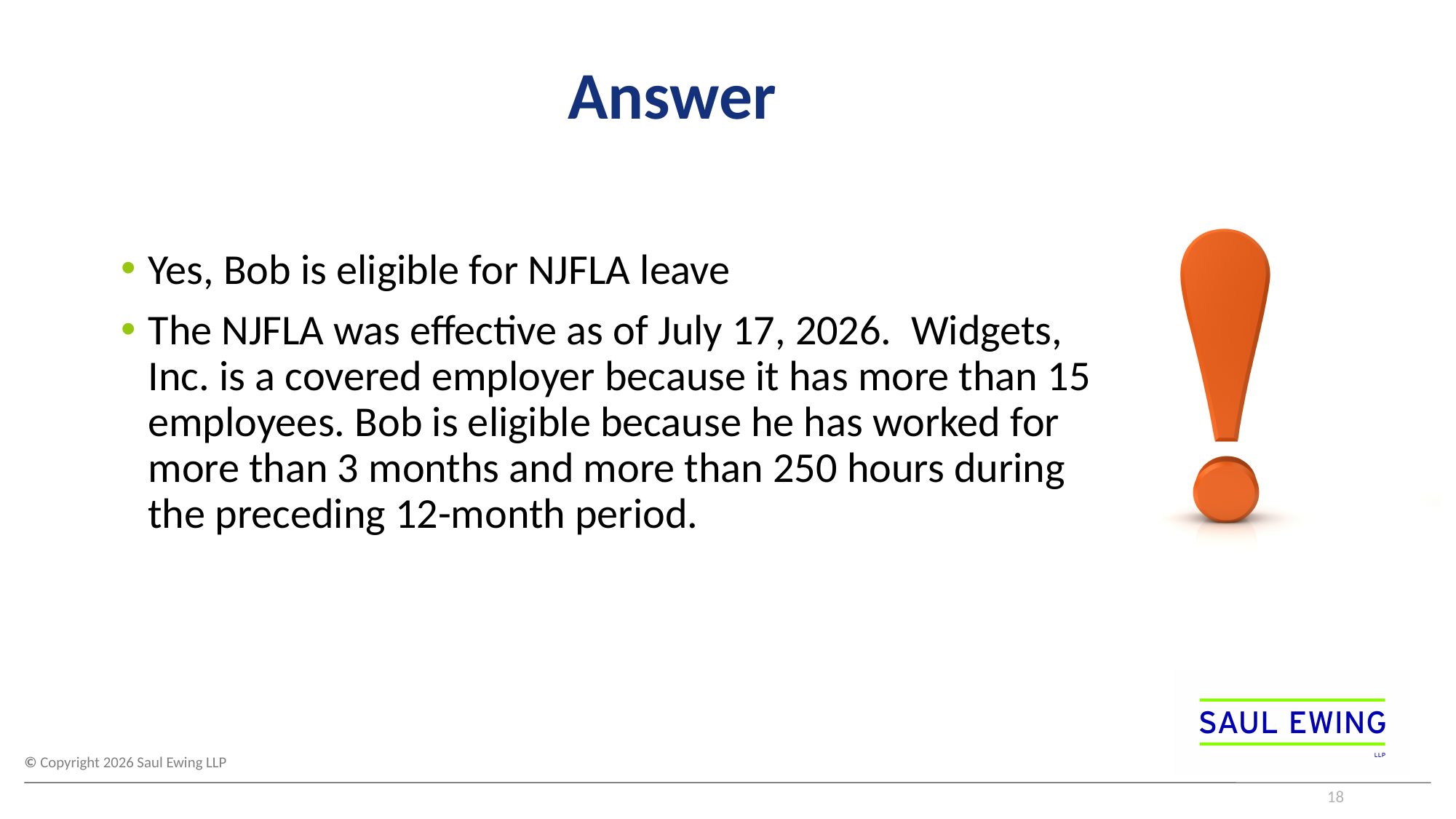

# Answer

Yes, Bob is eligible for NJFLA leave
The NJFLA was effective as of July 17, 2026.  Widgets, Inc. is a covered employer because it has more than 15 employees. Bob is eligible because he has worked for more than 3 months and more than 250 hours during the preceding 12-month period.

18